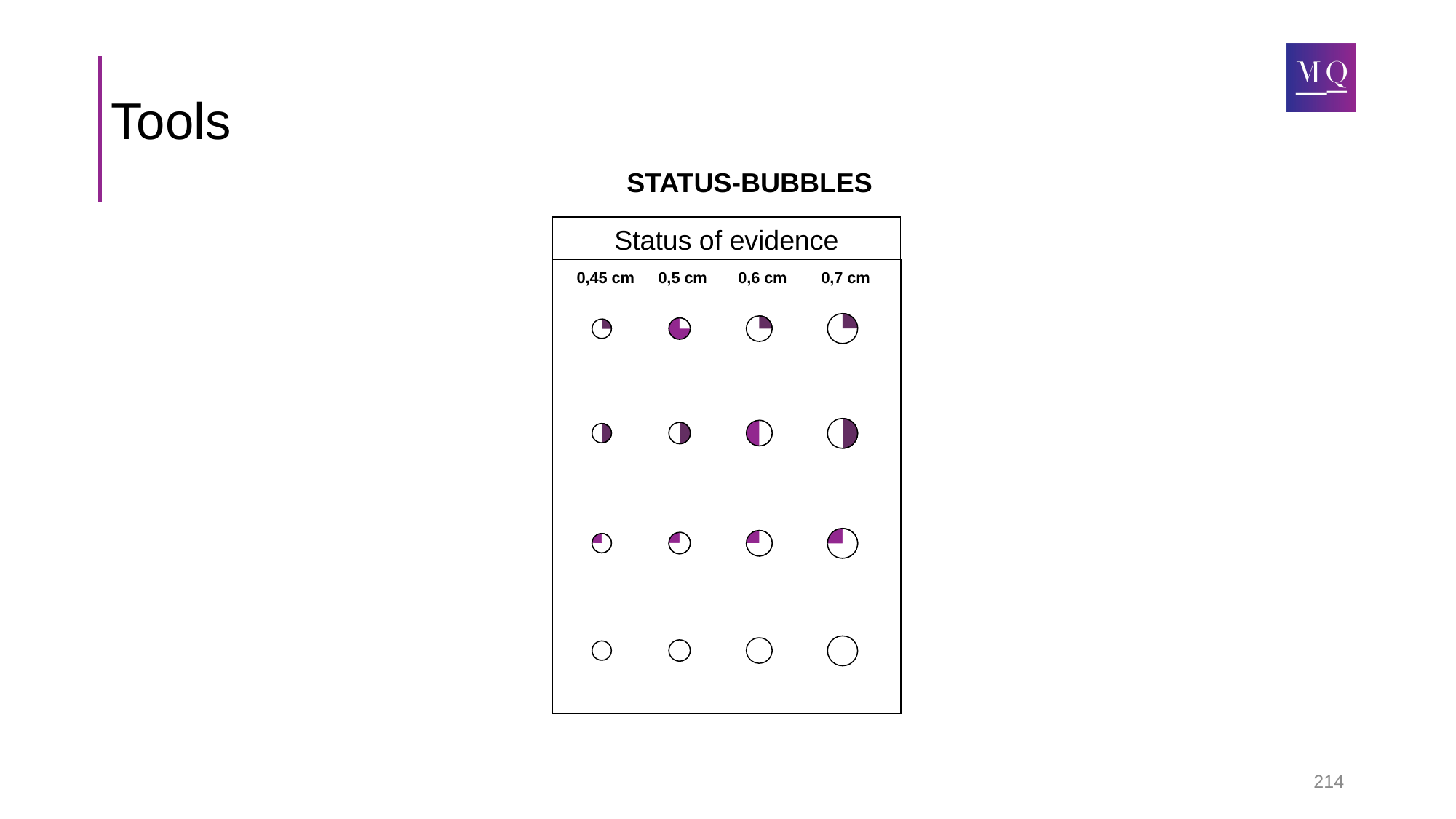

# Tools
STATUS-BUBBLES

Status of evidence

0,45 cm
0,5 cm
0,6 cm
0,7 cm

214